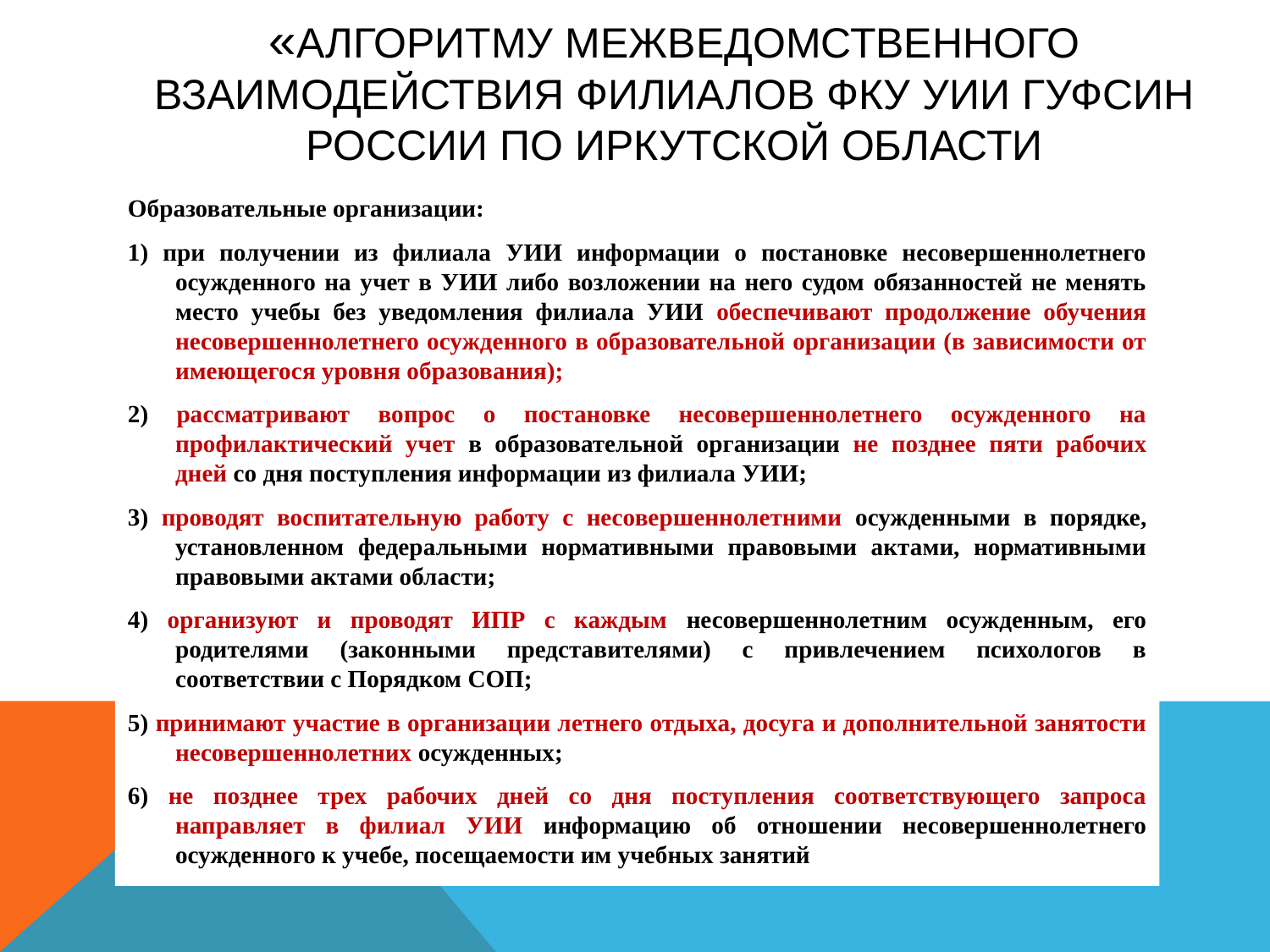

# «Алгоритму межведомственного взаимодействия филиалов ФКУ УИИ ГУФСИН России по Иркутской области
Образовательные организации:
1) при получении из филиала УИИ информации о постановке несовершеннолетнего осужденного на учет в УИИ либо возложении на него судом обязанностей не менять место учебы без уведомления филиала УИИ обеспечивают продолжение обучения несовершеннолетнего осужденного в образовательной организации (в зависимости от имеющегося уровня образования);
2) рассматривают вопрос о постановке несовершеннолетнего осужденного на профилактический учет в образовательной организации не позднее пяти рабочих дней со дня поступления информации из филиала УИИ;
3) проводят воспитательную работу с несовершеннолетними осужденными в порядке, установленном федеральными нормативными правовыми актами, нормативными правовыми актами области;
4) организуют и проводят ИПР с каждым несовершеннолетним осужденным, его родителями (законными представителями) с привлечением психологов в соответствии с Порядком СОП;
5) принимают участие в организации летнего отдыха, досуга и дополнительной занятости несовершеннолетних осужденных;
6) не позднее трех рабочих дней со дня поступления соответствующего запроса направляет в филиал УИИ информацию об отношении несовершеннолетнего осужденного к учебе, посещаемости им учебных занятий